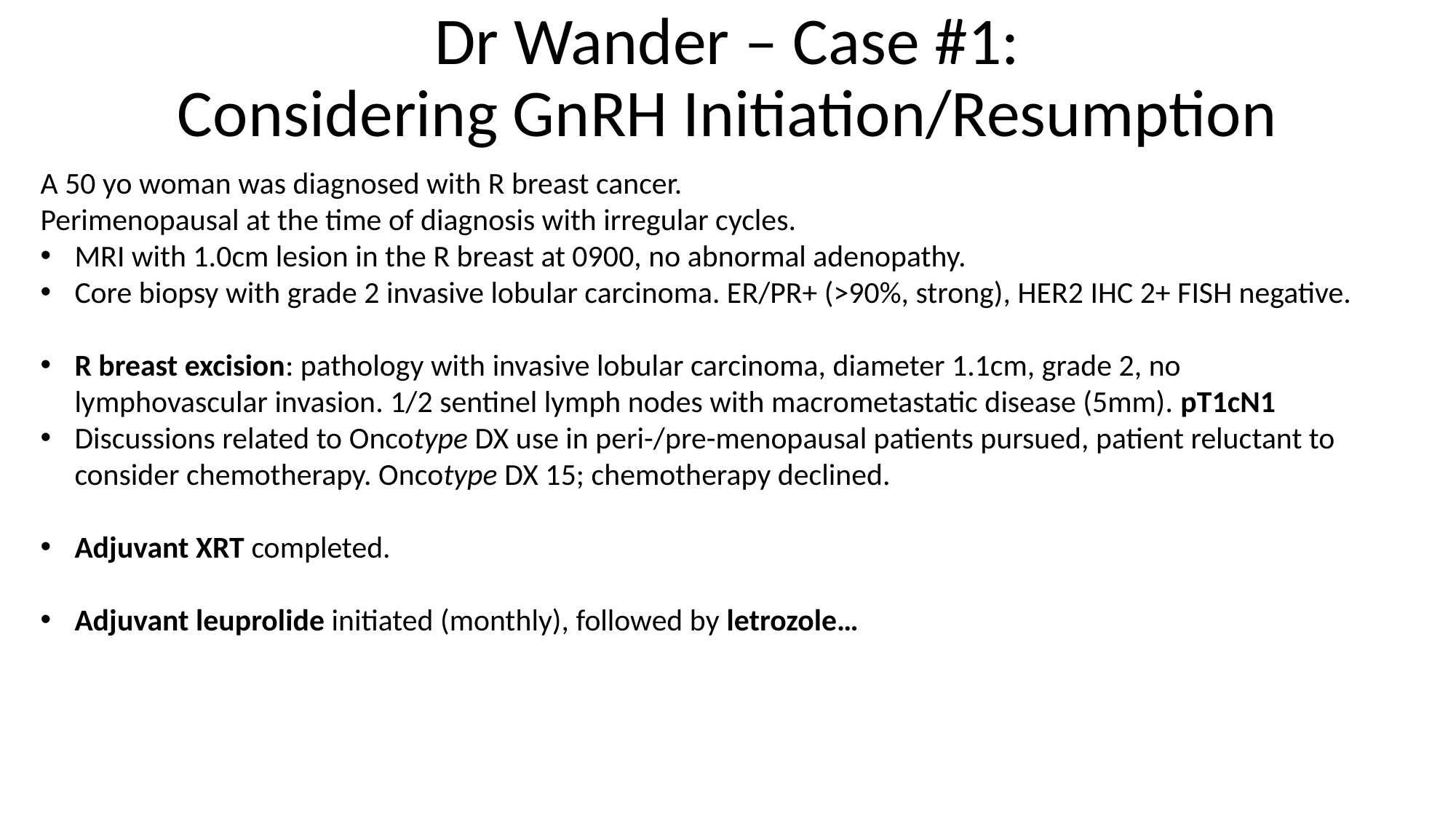

# Dr Wander – Case #1: Considering GnRH Initiation/Resumption
A 50 yo woman was diagnosed with R breast cancer.
Perimenopausal at the time of diagnosis with irregular cycles.
MRI with 1.0cm lesion in the R breast at 0900, no abnormal adenopathy.
Core biopsy with grade 2 invasive lobular carcinoma. ER/PR+ (>90%, strong), HER2 IHC 2+ FISH negative.

R breast excision: pathology with invasive lobular carcinoma, diameter 1.1cm, grade 2, no lymphovascular invasion. 1/2 sentinel lymph nodes with macrometastatic disease (5mm). pT1cN1
Discussions related to Oncotype DX use in peri-/pre-menopausal patients pursued, patient reluctant to consider chemotherapy. Oncotype DX 15; chemotherapy declined.

Adjuvant XRT completed.

Adjuvant leuprolide initiated (monthly), followed by letrozole…